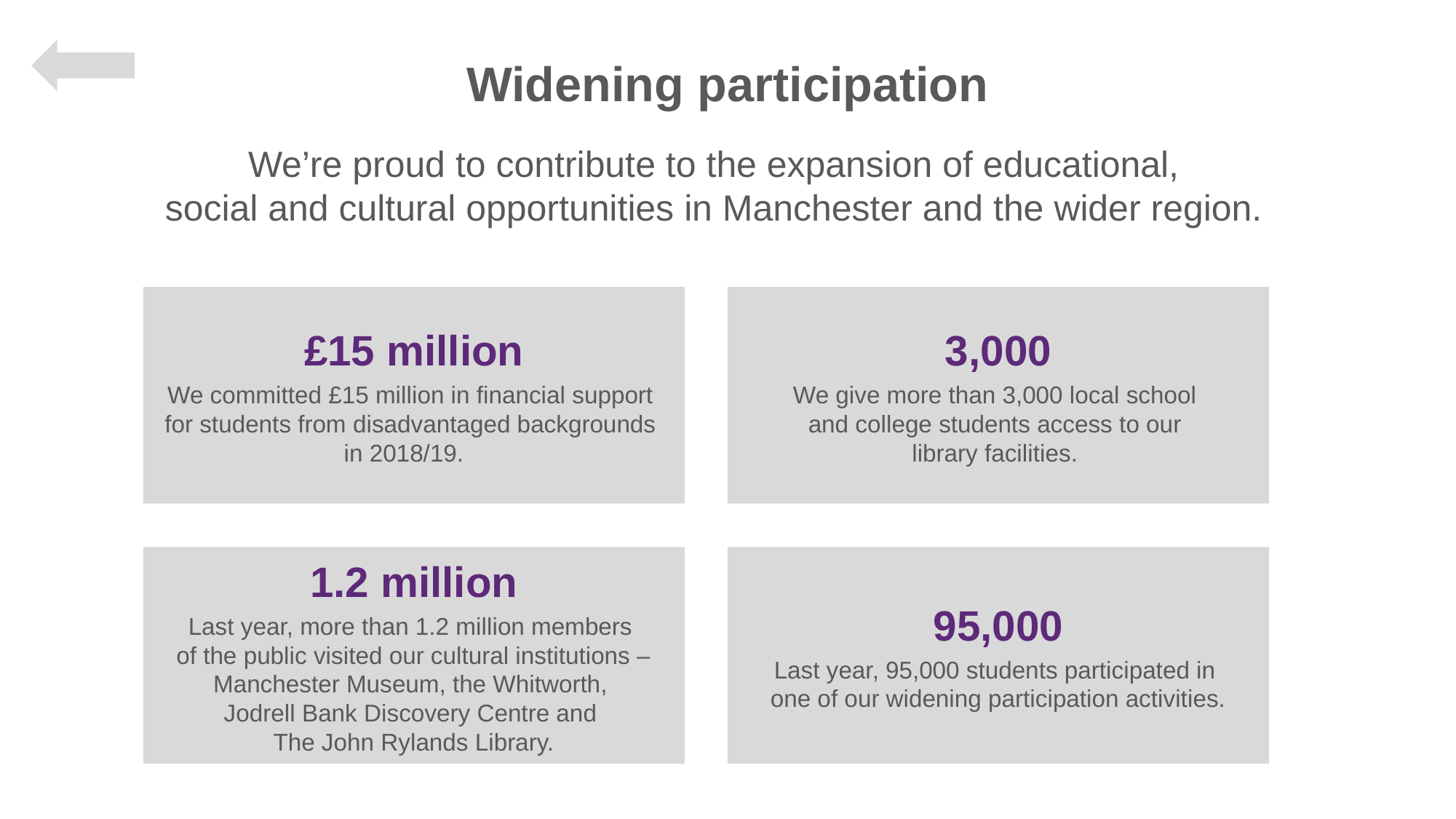

# Widening participation

We’re proud to contribute to the expansion of educational,
social and cultural opportunities in Manchester and the wider region.
£15 million
We committed £15 million in financial support
for students from disadvantaged backgrounds
in 2018/19.
3,000
We give more than 3,000 local school
and college students access to our
library facilities.
1.2 million
Last year, more than 1.2 million members
of the public visited our cultural institutions – Manchester Museum, the Whitworth,
Jodrell Bank Discovery Centre and
The John Rylands Library.
95,000
Last year, 95,000 students participated in
one of our widening participation activities.